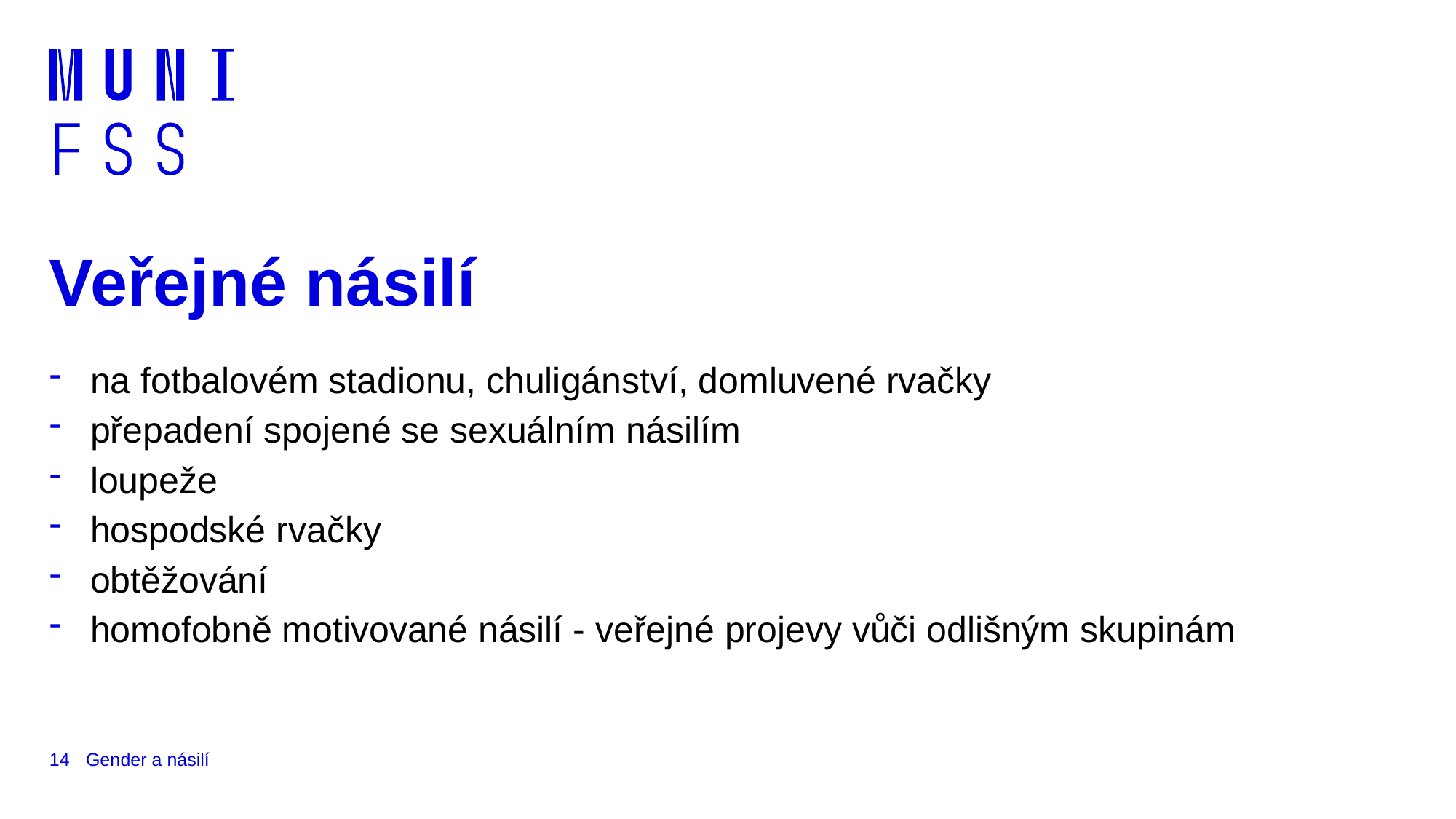

# Veřejné násilí
na fotbalovém stadionu, chuligánství, domluvené rvačky
přepadení spojené se sexuálním násilím
loupeže
hospodské rvačky
obtěžování
homofobně motivované násilí - veřejné projevy vůči odlišným skupinám
14
Gender a násilí